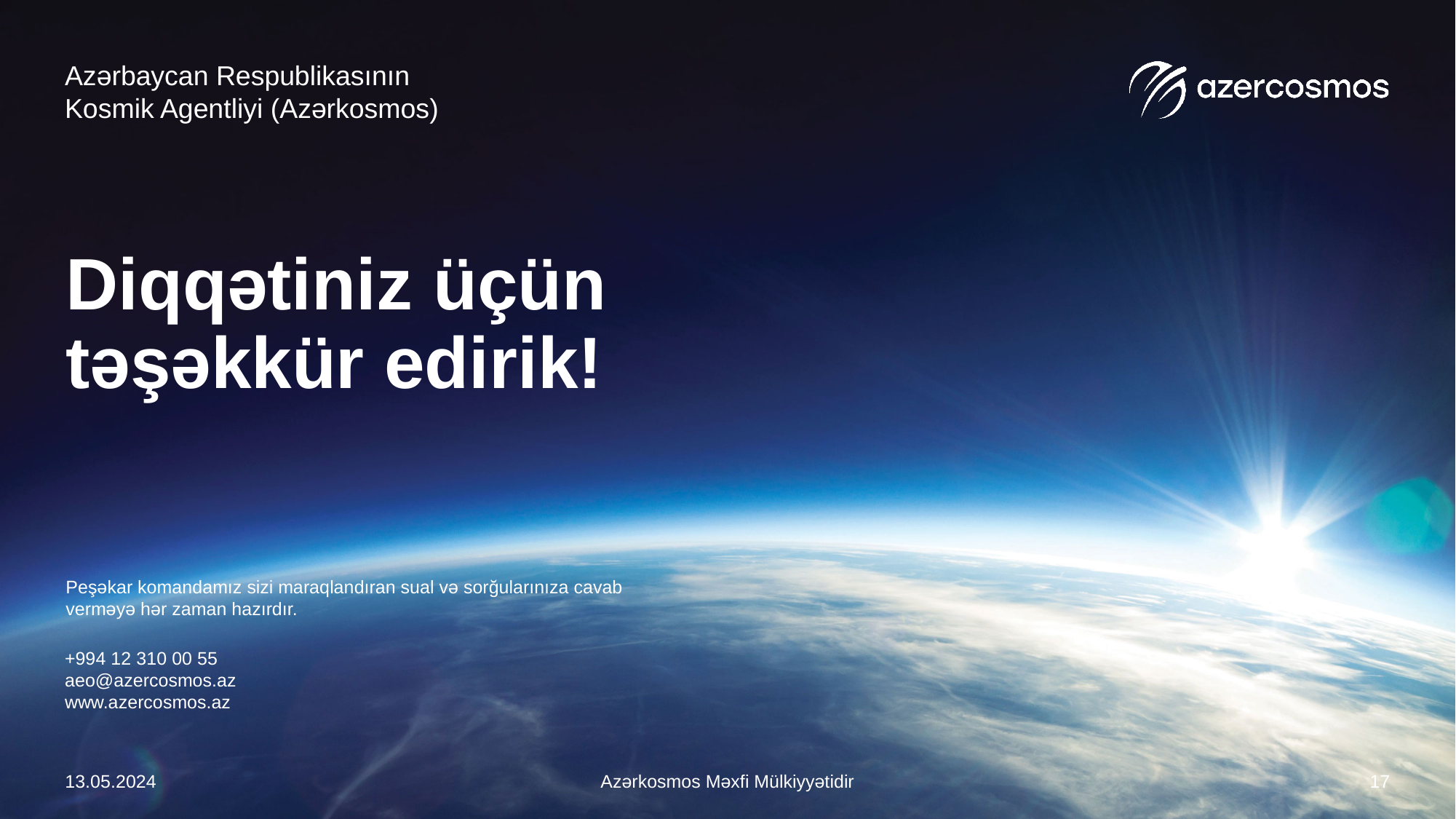

Azərbaycan Respublikasının Kosmik Agentliyi (Azərkosmos)

# Diqqətiniz üçün təşəkkür edirik!
Peşəkar komandamız sizi maraqlandıran sual və sorğularınıza cavab verməyə hər zaman hazırdır.
+994 12 310 00 55
aeo@azercosmos.az
www.azercosmos.az
13.05.2024
Azərkosmos Məxfi Mülkiyyətidir
17